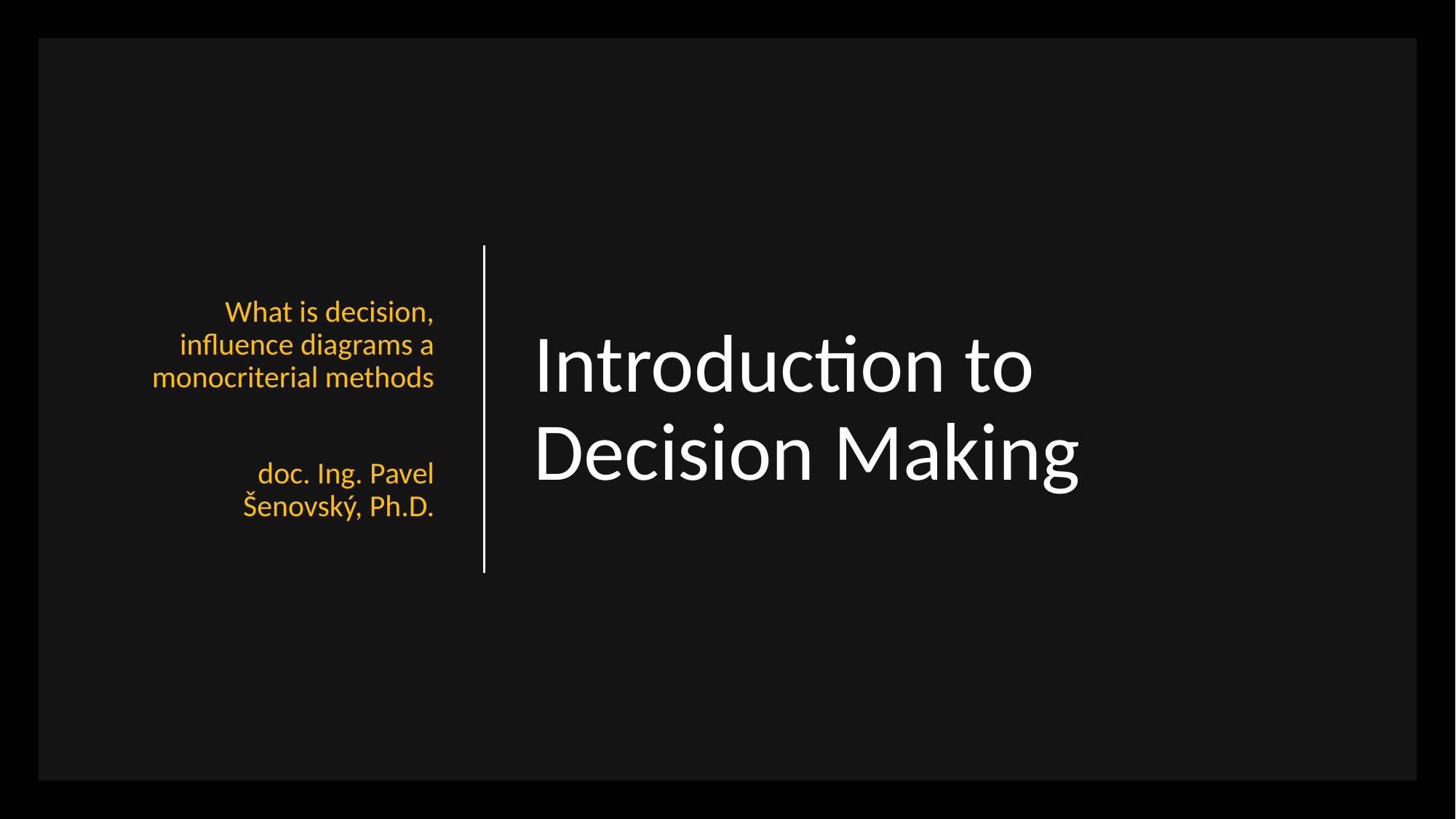

What is decision, influence diagrams a monocriterial methods

doc. Ing. Pavel Šenovský, Ph.D.
# Introduction to Decision Making